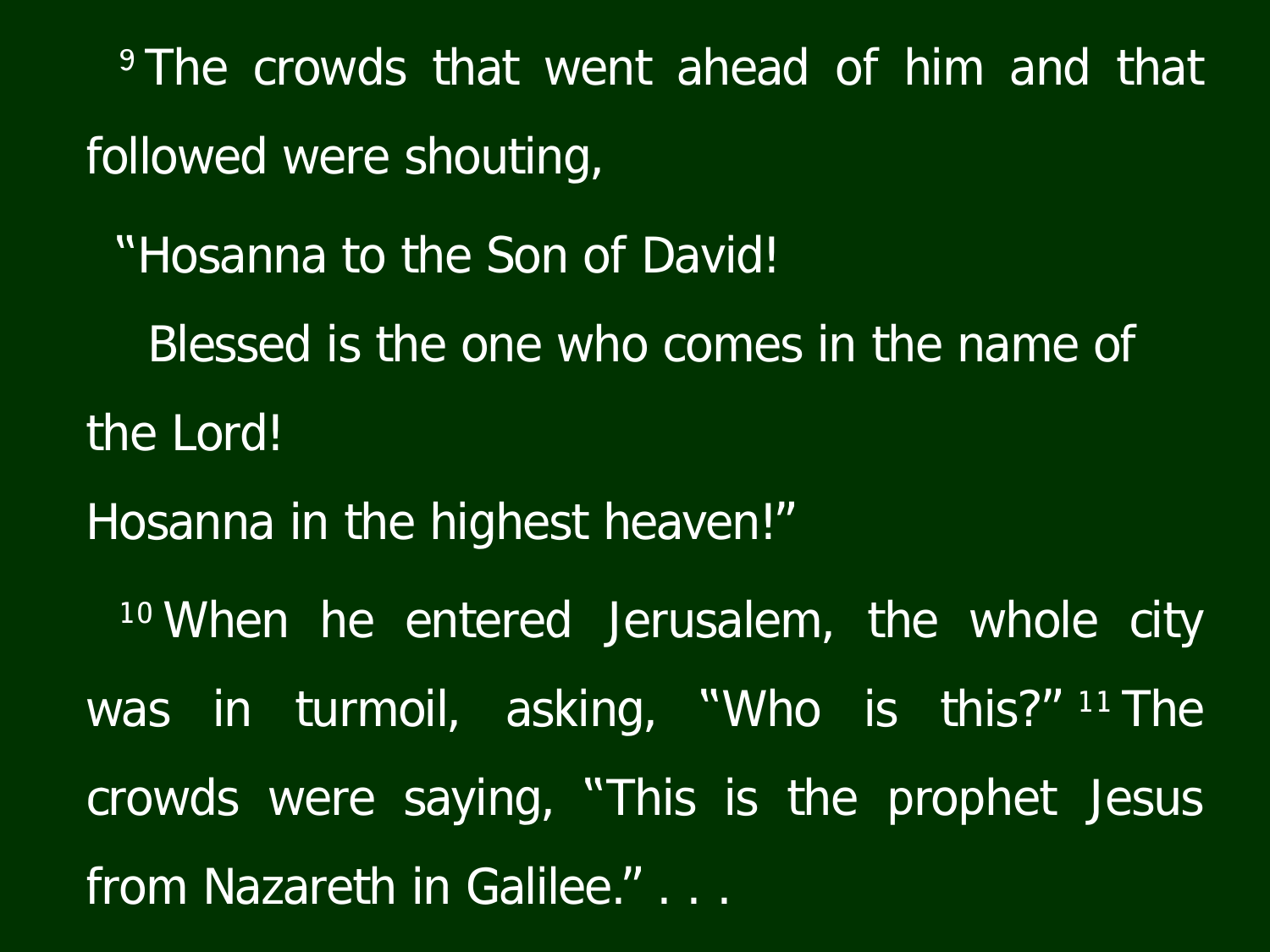

9 The crowds that went ahead of him and that followed were shouting,
“Hosanna to the Son of David!
    Blessed is the one who comes in the name of the Lord!
Hosanna in the highest heaven!”
10 When he entered Jerusalem, the whole city was in turmoil, asking, “Who is this?” 11 The crowds were saying, “This is the prophet Jesus from Nazareth in Galilee.” . . .